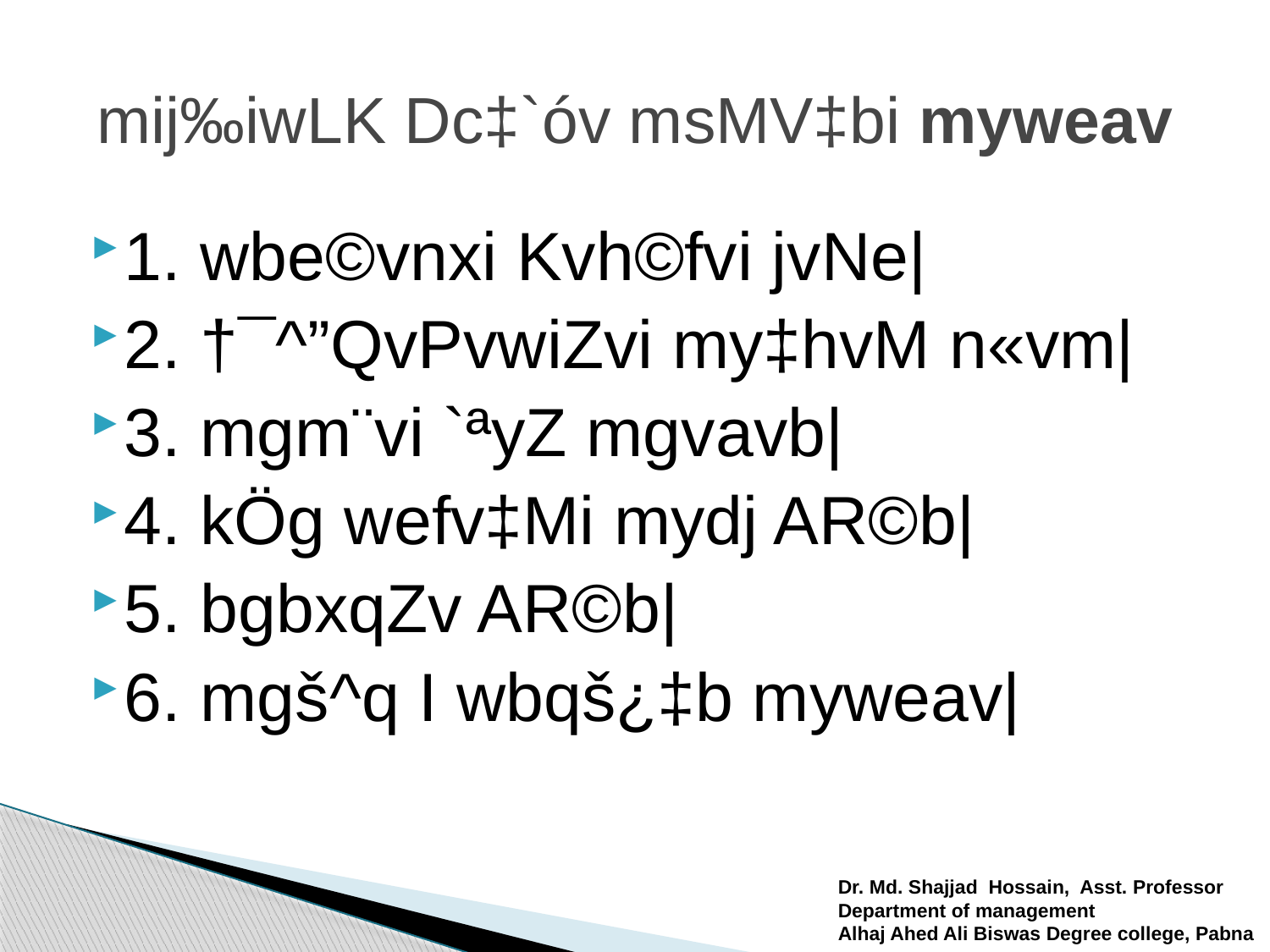

# mij‰iwLK Dc‡`óv msMV‡bi myweav
1. wbe©vnxi Kvh©fvi jvNe|
2. †¯^”QvPvwiZvi my‡hvM n«vm|
3. mgm¨vi `ªyZ mgvavb|
4. kÖg wefv‡Mi mydj AR©b|
5. bgbxqZv AR©b|
6. mgš^q I wbqš¿‡b myweav|
Dr. Md. Shajjad  Hossain,  Asst. Professor
Department of management
Alhaj Ahed Ali Biswas Degree college, Pabna